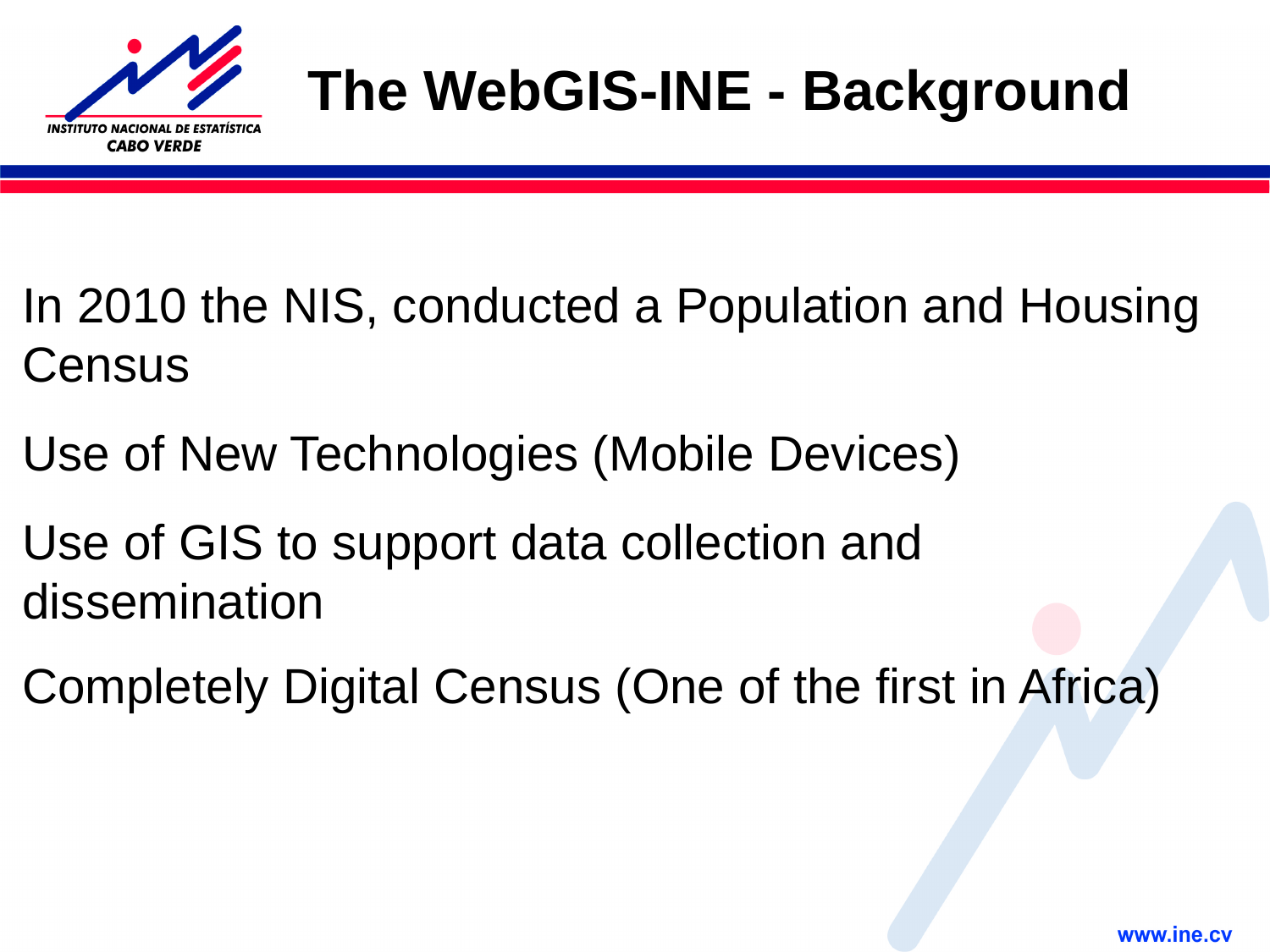

The WebGIS-INE - Background
In 2010 the NIS, conducted a Population and Housing Census

Use of New Technologies (Mobile Devices)

Use of GIS to support data collection and dissemination

Completely Digital Census (One of the first in Africa)